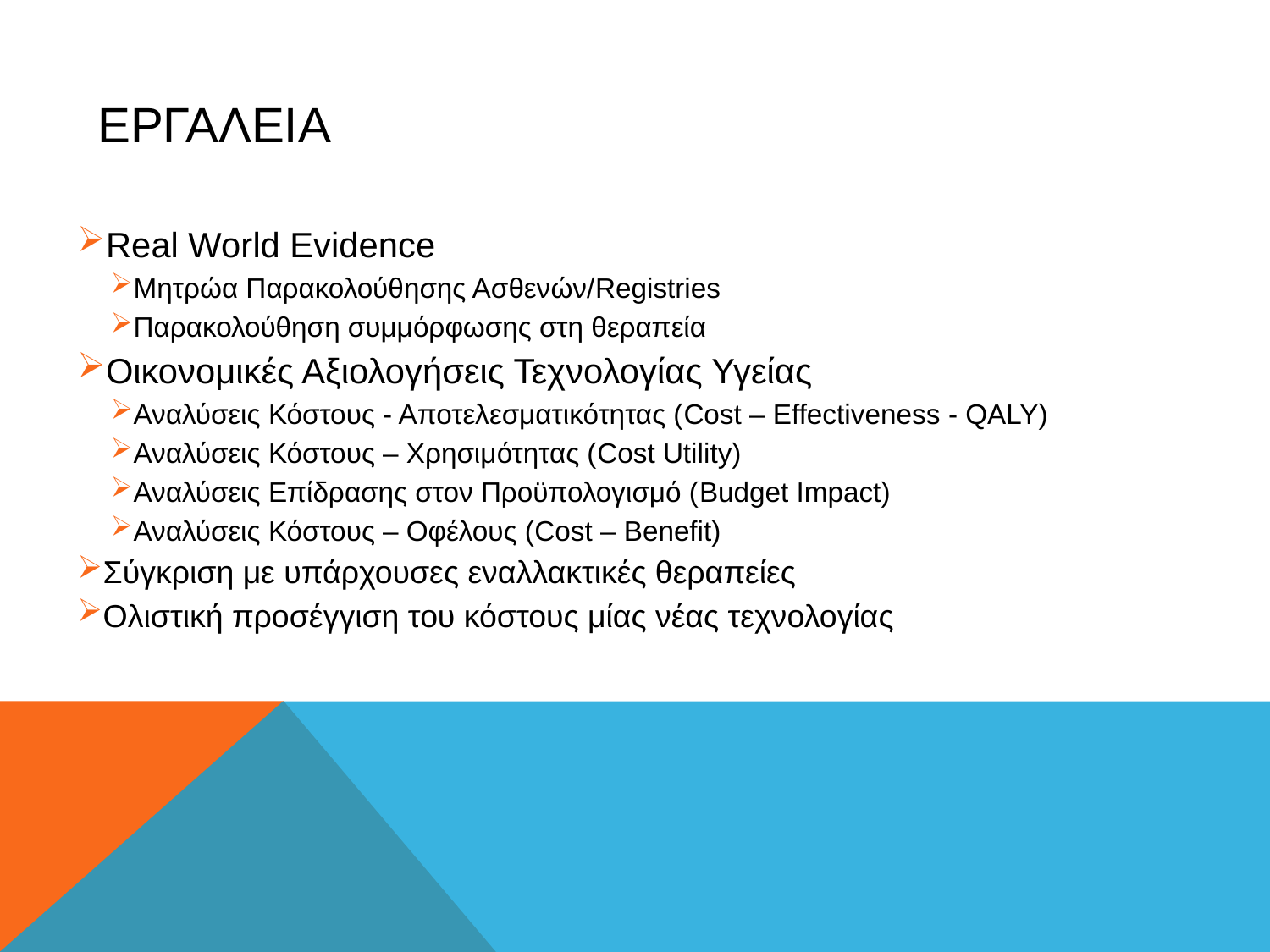

ΕΡΓΑΛΕΙΑ
Real World Evidence
Μητρώα Παρακολούθησης Ασθενών/Registries
Παρακολούθηση συμμόρφωσης στη θεραπεία
Οικονομικές Αξιολογήσεις Τεχνολογίας Υγείας
Αναλύσεις Κόστους - Αποτελεσματικότητας (Cost – Effectiveness - QALY)
Αναλύσεις Κόστους – Χρησιμότητας (Cost Utility)
Αναλύσεις Επίδρασης στον Προϋπολογισμό (Budget Impact)
Αναλύσεις Κόστους – Οφέλους (Cost – Benefit)
Σύγκριση με υπάρχουσες εναλλακτικές θεραπείες
Ολιστική προσέγγιση του κόστους μίας νέας τεχνολογίας